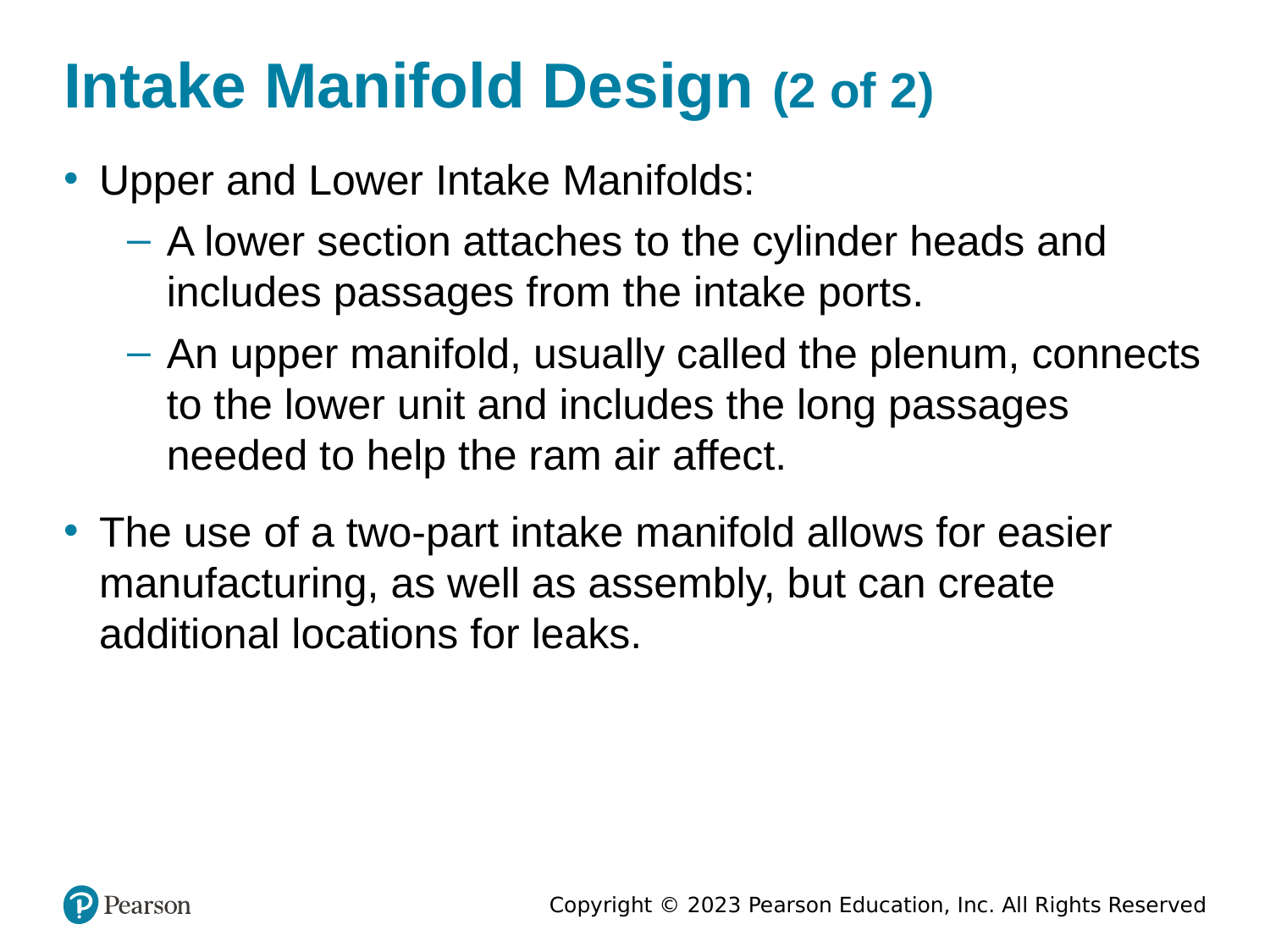

# Intake Manifold Design (2 of 2)
Upper and Lower Intake Manifolds:
A lower section attaches to the cylinder heads and includes passages from the intake ports.
An upper manifold, usually called the plenum, connects to the lower unit and includes the long passages needed to help the ram air affect.
The use of a two-part intake manifold allows for easier manufacturing, as well as assembly, but can create additional locations for leaks.